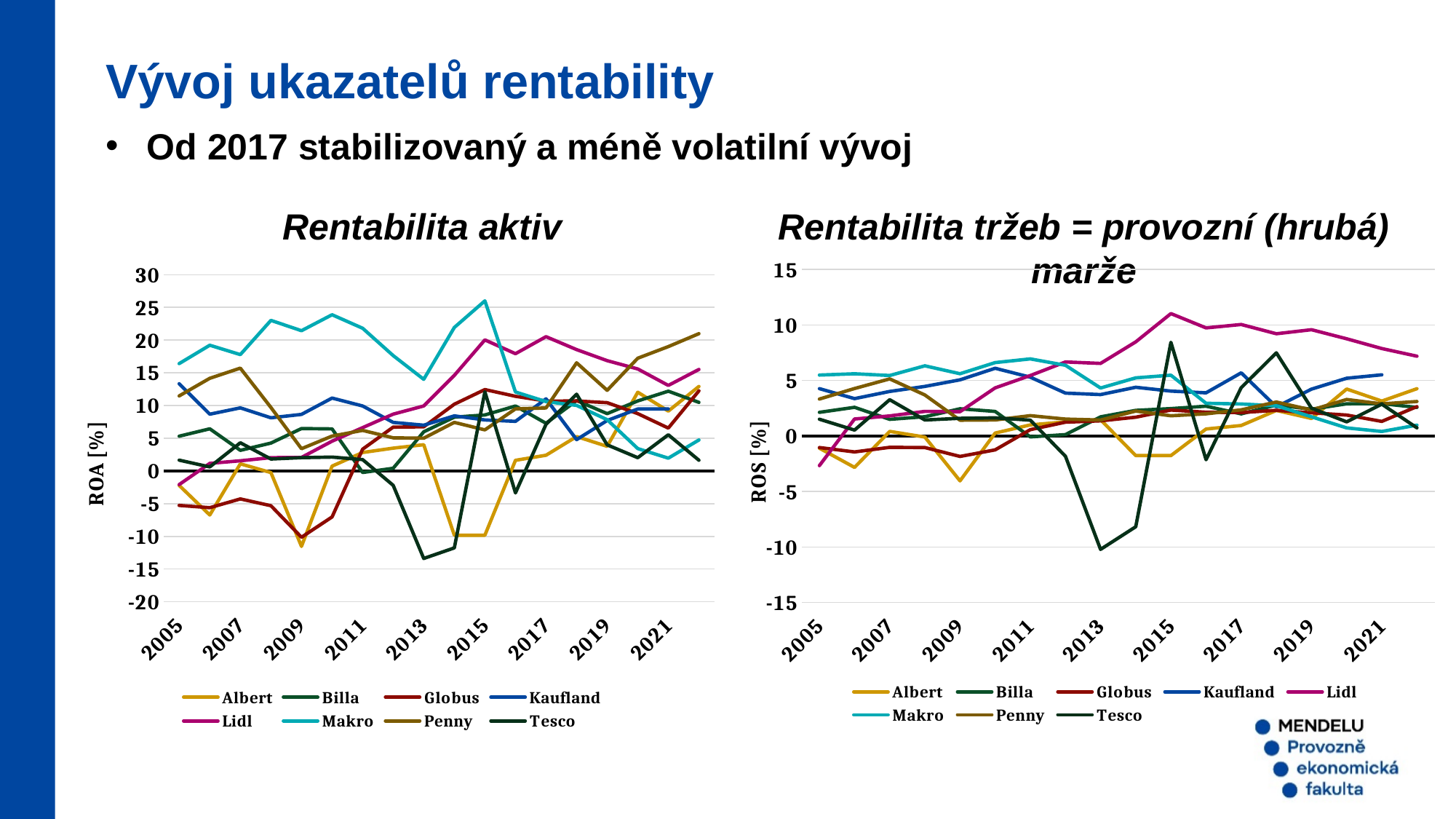

Vývoj ukazatelů rentability
Od 2017 stabilizovaný a méně volatilní vývoj
Rentabilita aktiv
Rentabilita tržeb = provozní (hrubá) marže

### Chart

| Category | Albert | Billa | Globus | Kaufland | Lidl | Makro | Penny | Tesco |
|---|---|---|---|---|---|---|---|---|
| 2005 | -1.092178226 | 2.135698472 | -1.035642144 | 4.269031084 | -2.660369532 | 5.49318719 | 3.332784895 | 1.517288755 |
| 2006 | -2.82302801 | 2.58690558 | -1.431399609 | 3.369126688 | 1.536219946 | 5.607794803 | 4.280391236 | 0.535609758 |
| 2007 | 0.421743763 | 1.505276871 | -1.016711106 | 4.018322428 | 1.813920149 | 5.451782484 | 5.147304157 | 3.273895102 |
| 2008 | -0.089252906 | 1.738866405 | -1.036239278 | 4.469076939 | 2.222135709 | 6.326481171 | 3.698086298 | 1.447375057 |
| 2009 | -4.036390251 | 2.455090584 | -1.838116331 | 5.060792239 | 2.191852788 | 5.611296423 | 1.425986995 | 1.598196393 |
| 2010 | 0.267464857 | 2.215221007 | -1.245323086 | 6.104472646 | 4.338465308 | 6.614849161 | 1.448680732 | 1.637863408 |
| 2011 | 1.003225988 | -0.076212538 | 0.575255687 | 5.303238175 | 5.449814007 | 6.948401811 | 1.837898208 | 1.430637446 |
| 2012 | 1.274886062 | 0.128557569 | 1.24771998 | 3.866960306 | 6.673260993 | 6.374264358 | 1.526084115 | -1.822230301 |
| 2013 | 1.474030384 | 1.729128178 | 1.367095993 | 3.734894978 | 6.543048654 | 4.325594266 | 1.443286017 | -10.21354743 |
| 2014 | -1.758474169 | 2.312640367 | 1.699256943 | 4.394124183 | 8.480344842 | 5.23906274 | 2.249806633 | -8.169911165 |
| 2015 | -1.758474169 | 2.471549812 | 2.340600279 | 4.049675183 | 11.02771032 | 5.482056215 | 1.824312152 | 8.444416117 |
| 2016 | 0.633006507 | 2.687254984 | 2.147868617 | 3.891745986 | 9.740267132 | 2.951528335 | 1.998848588 | -2.130136029 |
| 2017 | 0.952425103 | 1.996543837 | 2.117419223 | 5.692901031 | 10.04430731 | 2.887368029 | 2.361547479 | 4.356811887 |
| 2018 | 2.305178098 | 2.792254499 | 2.315951749 | 2.627592151 | 9.212857905 | 2.7268667 | 3.064920288 | 7.495725216 |
| 2019 | 1.579925797 | 2.418742732 | 2.093482032 | 4.226063102 | 9.57627165 | 1.731628671 | 2.349045074 | 2.510450851 |
| 2020 | 4.235137934 | 2.902850152 | 1.891661327 | 5.20550069 | 8.758756585 | 0.732225622 | 3.293765993 | 1.280476896 |
| 2021 | 3.149602967 | 2.921348745 | 1.318908492 | 5.516092025 | 7.879510409 | 0.411469616 | 2.897943486 | 2.869983324 |
| 2022 | 4.266746326452664 | 2.580068997 | 2.654639083 | None | 7.191910121 | 0.980527635 | 3.112743847 | 0.73781188 |

### Chart

| Category | Albert | Billa | Globus | Kaufland | Lidl | Makro | Penny | Tesco |
|---|---|---|---|---|---|---|---|---|
| 2005 | -2.209489961 | 5.310992435 | -5.270774436 | 13.3259714 | -2.082601281 | 16.40774151 | 11.46646499 | 1.651240674 |
| 2006 | -6.736245934 | 6.443029769 | -5.623024824 | 8.673723526 | 1.161817247 | 19.21173803 | 14.16536615 | 0.615989042 |
| 2007 | 1.088232777 | 3.15158833 | -4.280651595 | 9.638849771 | 1.555906388 | 17.77951444 | 15.71349506 | 4.309700749 |
| 2008 | -0.243136589 | 4.257812807 | -5.320026364 | 8.126388105 | 2.033748418 | 23.01134531 | 9.697939132 | 1.823148266 |
| 2009 | -11.53718053 | 6.479635816 | -10.13865638 | 8.640064967 | 2.068347139 | 21.43754772 | 3.398639463 | 2.033271719 |
| 2010 | 0.739849214 | 6.427975329 | -7.03475802 | 11.13909344 | 4.552884517 | 23.8704266 | 5.334698353 | 2.116678443 |
| 2011 | 2.822957857 | -0.234623784 | 3.328701585 | 9.931857788 | 6.618547788 | 21.80757981 | 6.202230939 | 1.741037583 |
| 2012 | 3.48351174 | 0.408581922 | 6.696018283 | 7.419454808 | 8.682775386 | 17.62939826 | 5.062681801 | -2.199067727 |
| 2013 | 4.009331346 | 5.982824097 | 6.743211391 | 6.997271797 | 9.934250343 | 14.00142614 | 5.010124595 | -13.38310607 |
| 2014 | -9.824652601 | 8.224278372 | 10.19825492 | 8.418537001 | 14.60916031 | 21.92806347 | 7.422908401 | -11.7636014 |
| 2015 | -9.824652601 | 8.560710894 | 12.44327925 | 7.792957116 | 20.02770888 | 25.99674239 | 6.279732313 | 12.10239759 |
| 2016 | 1.623371556 | 9.927631527 | 11.40931002 | 7.578571566 | 17.91784384 | 12.06855448 | 9.488681032 | -3.352694161 |
| 2017 | 2.401167051 | 7.279977232 | 10.68814803 | 11.02125938 | 20.52548589 | 10.60158543 | 9.630330891 | 7.129911601 |
| 2018 | 5.251668191 | 10.76123019 | 10.69011471 | 4.786218076 | 18.54537986 | 10.01603344 | 16.5295326 | 11.72708842 |
| 2019 | 3.76410032 | 8.759274721 | 10.43591049 | 7.709876253 | 16.85850656 | 7.834256667 | 12.31976979 | 3.988244479 |
| 2020 | 12.03531349 | 10.69688319 | 8.759842388 | 9.467880281 | 15.58662761 | 3.418262624 | 17.22971495 | 2.02760331 |
| 2021 | 9.146701246 | 12.18866322 | 6.550933147 | 9.481138836 | 13.06951333 | 1.956062521 | 19.00473843 | 5.531985645 |
| 2022 | 12.913208236339502 | 10.48523113 | 12.24529871 | None | 15.51295097 | 4.736486816 | 20.98528204 | 1.642266764 |